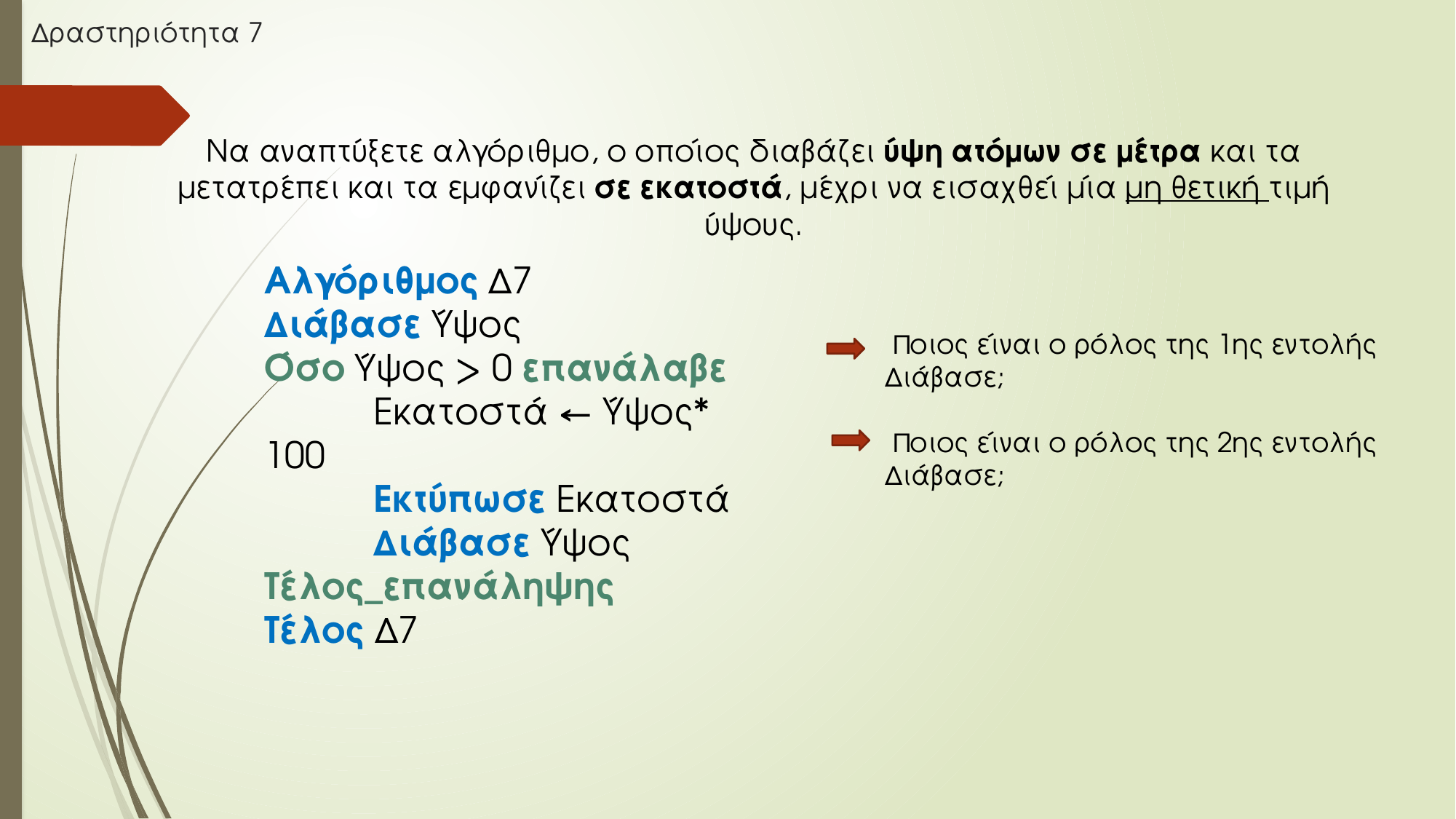

# Δραστηριότητα 7

Να αναπτύξετε αλγόριθμο, ο οποίος διαβάζει ύψη ατόμων σε μέτρα και τα μετατρέπει και τα εμφανίζει σε εκατοστά, μέχρι να εισαχθεί μία μη θετική τιμή ύψους.

Αλγόριθμος Δ7
Διάβασε Ύψος
Όσο Ύψος > 0 επανάλαβε
	Εκατοστά ← Ύψος* 100
	Εκτύπωσε Εκατοστά
	Διάβασε Ύψος
Τέλος_επανάληψης
Τέλος Δ7

 Ποιος είναι ο ρόλος της 1ης εντολής Διάβασε;

 Ποιος είναι ο ρόλος της 2ης εντολής Διάβασε;